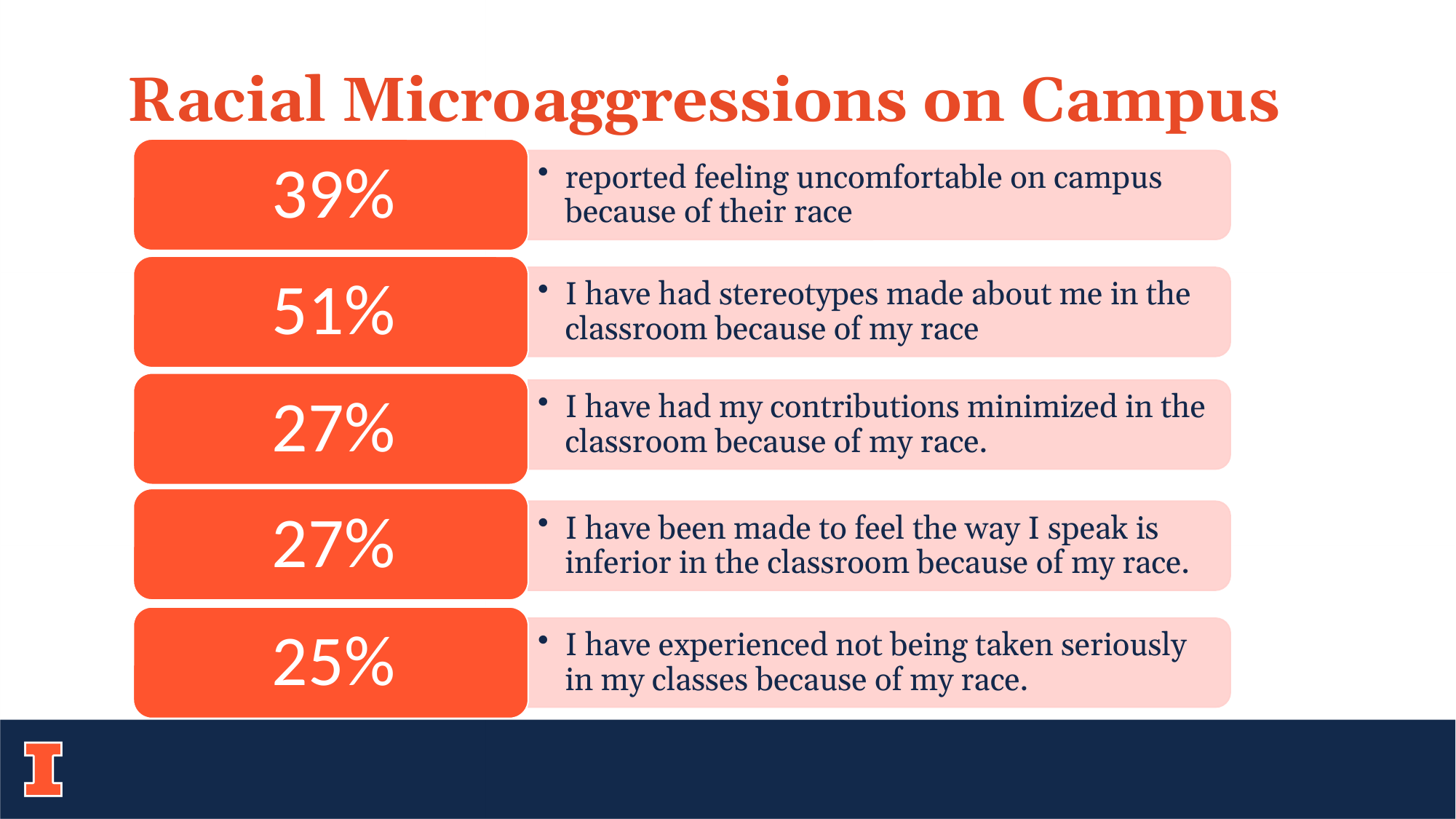

Racial Microaggressions on Campus
reported feeling uncomfortable on campus because of their race
39%
I have had stereotypes made about me in the classroom because of my race
51%
I have had my contributions minimized in the classroom because of my race.
27%
I have been made to feel the way I speak is inferior in the classroom because of my race.
27%
I have experienced not being taken seriously in my classes because of my race.
25%